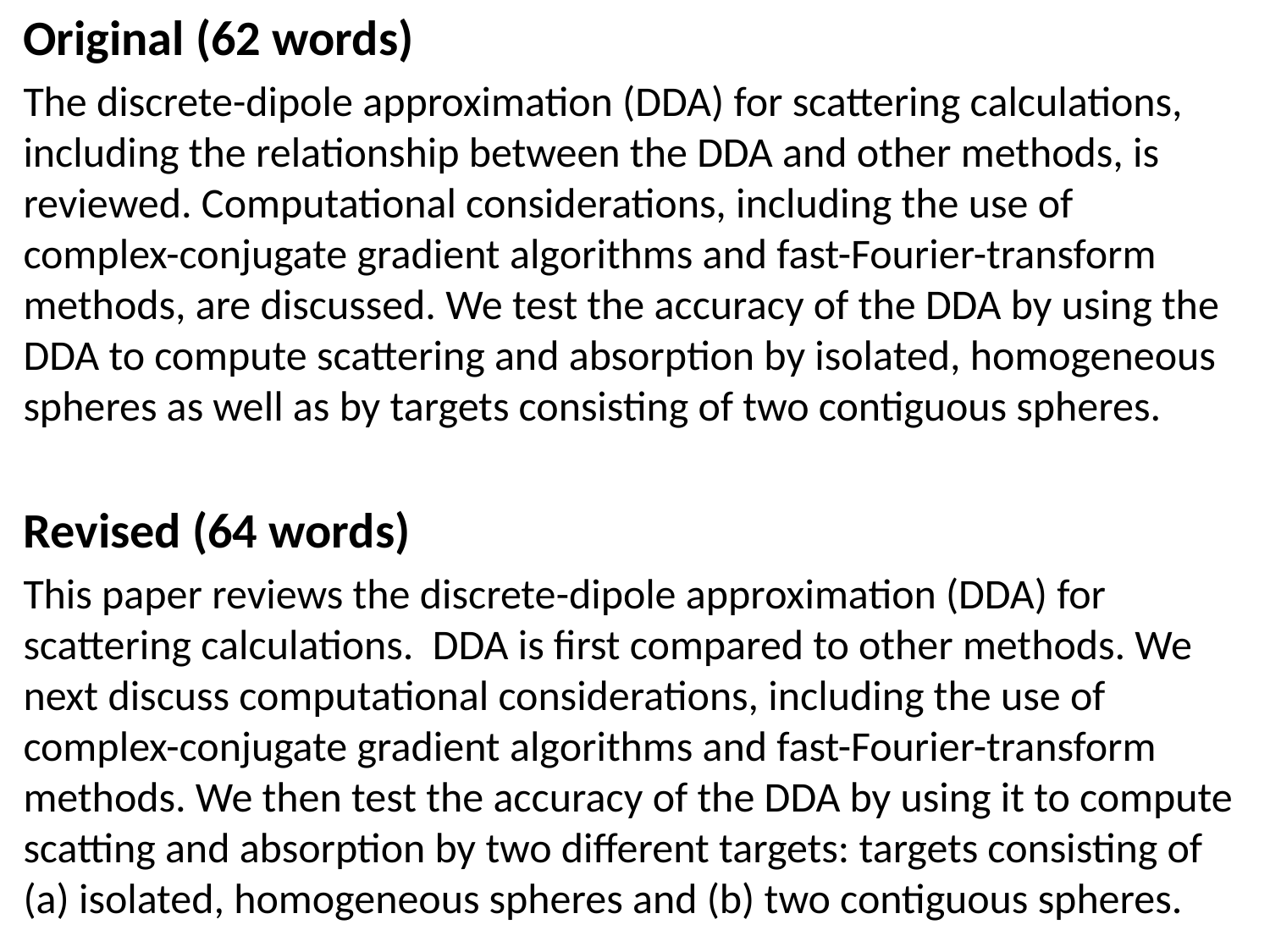

Original (62 words)
The discrete-dipole approximation (DDA) for scattering calculations, including the relationship between the DDA and other methods, is reviewed. Computational considerations, including the use of complex-conjugate gradient algorithms and fast-Fourier-transform methods, are discussed. We test the accuracy of the DDA by using the DDA to compute scattering and absorption by isolated, homogeneous spheres as well as by targets consisting of two contiguous spheres.

Revised (64 words)
This paper reviews the discrete-dipole approximation (DDA) for scattering calculations.  DDA is first compared to other methods. We next discuss computational considerations, including the use of complex-conjugate gradient algorithms and fast-Fourier-transform methods. We then test the accuracy of the DDA by using it to compute scatting and absorption by two different targets: targets consisting of (a) isolated, homogeneous spheres and (b) two contiguous spheres.